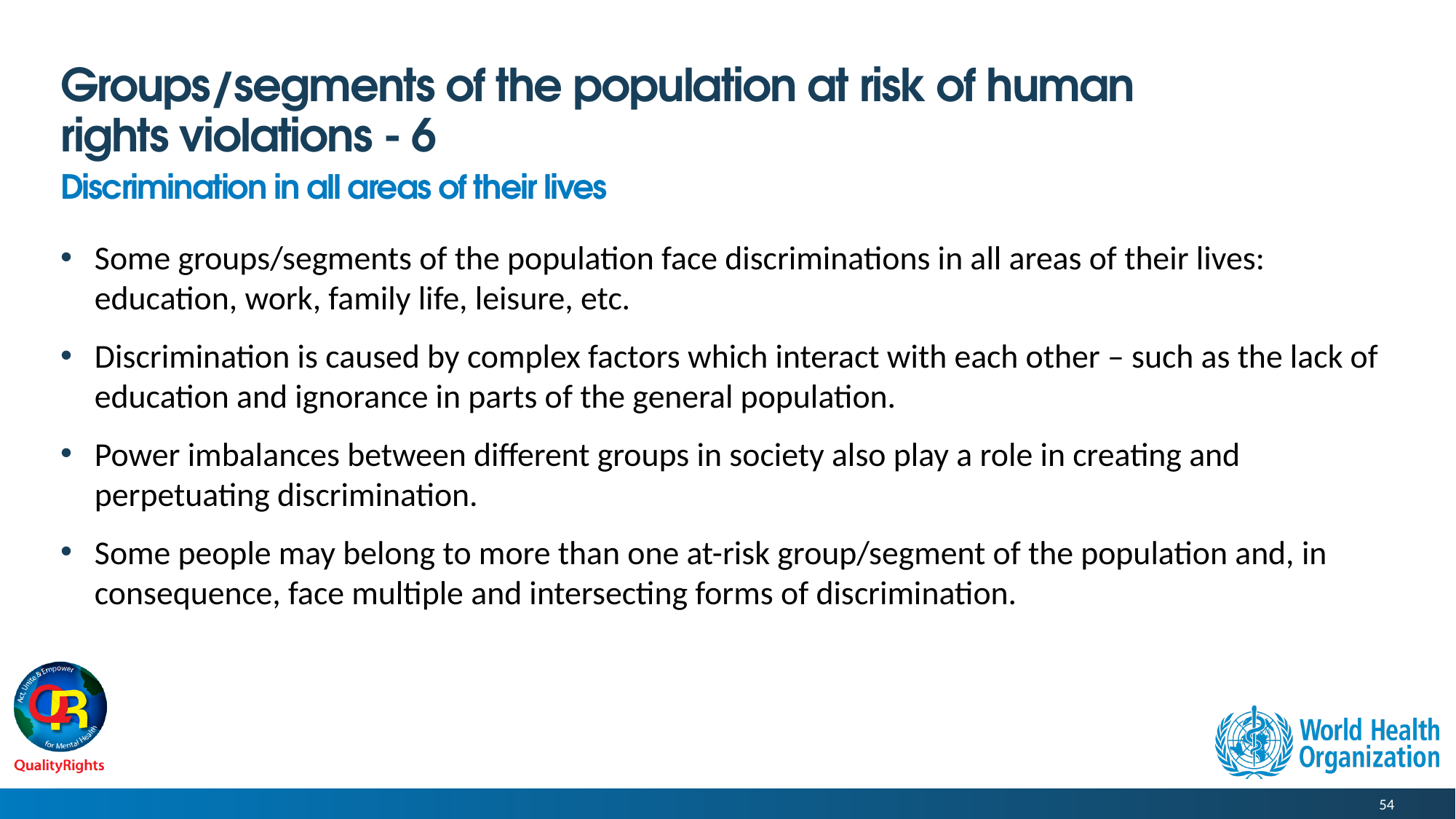

# Groups/segments of the population at risk of human rights violations - 6
Discrimination in all areas of their lives
Some groups/segments of the population face discriminations in all areas of their lives: education, work, family life, leisure, etc.
Discrimination is caused by complex factors which interact with each other – such as the lack of education and ignorance in parts of the general population.
Power imbalances between different groups in society also play a role in creating and perpetuating discrimination.
Some people may belong to more than one at-risk group/segment of the population and, in consequence, face multiple and intersecting forms of discrimination.
54